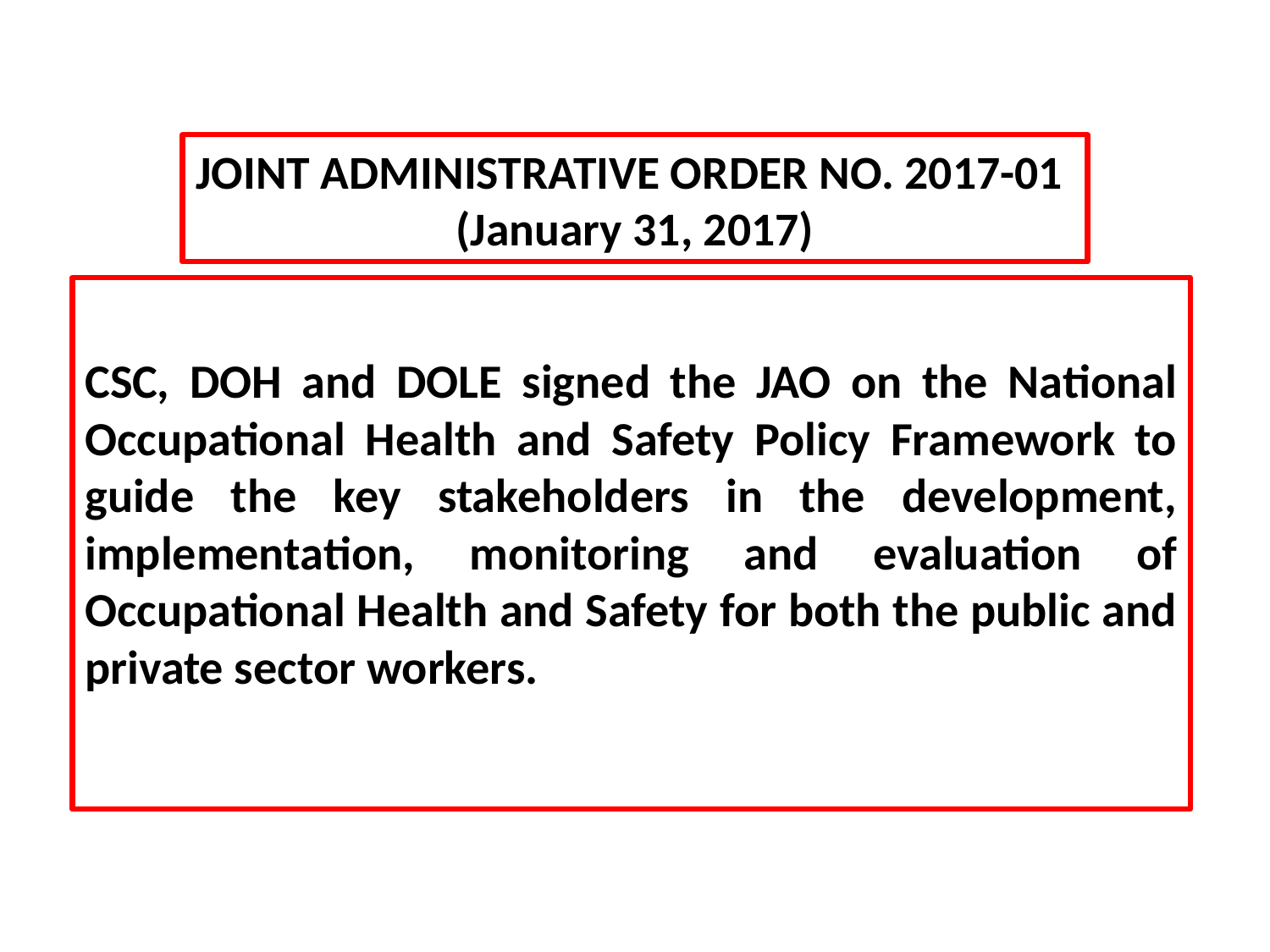

# JOINT ADMINISTRATIVE ORDER NO. 2017-01 (January 31, 2017)

CSC, DOH and DOLE signed the JAO on the National Occupational Health and Safety Policy Framework to guide the key stakeholders in the development, implementation, monitoring and evaluation of Occupational Health and Safety for both the public and private sector workers.